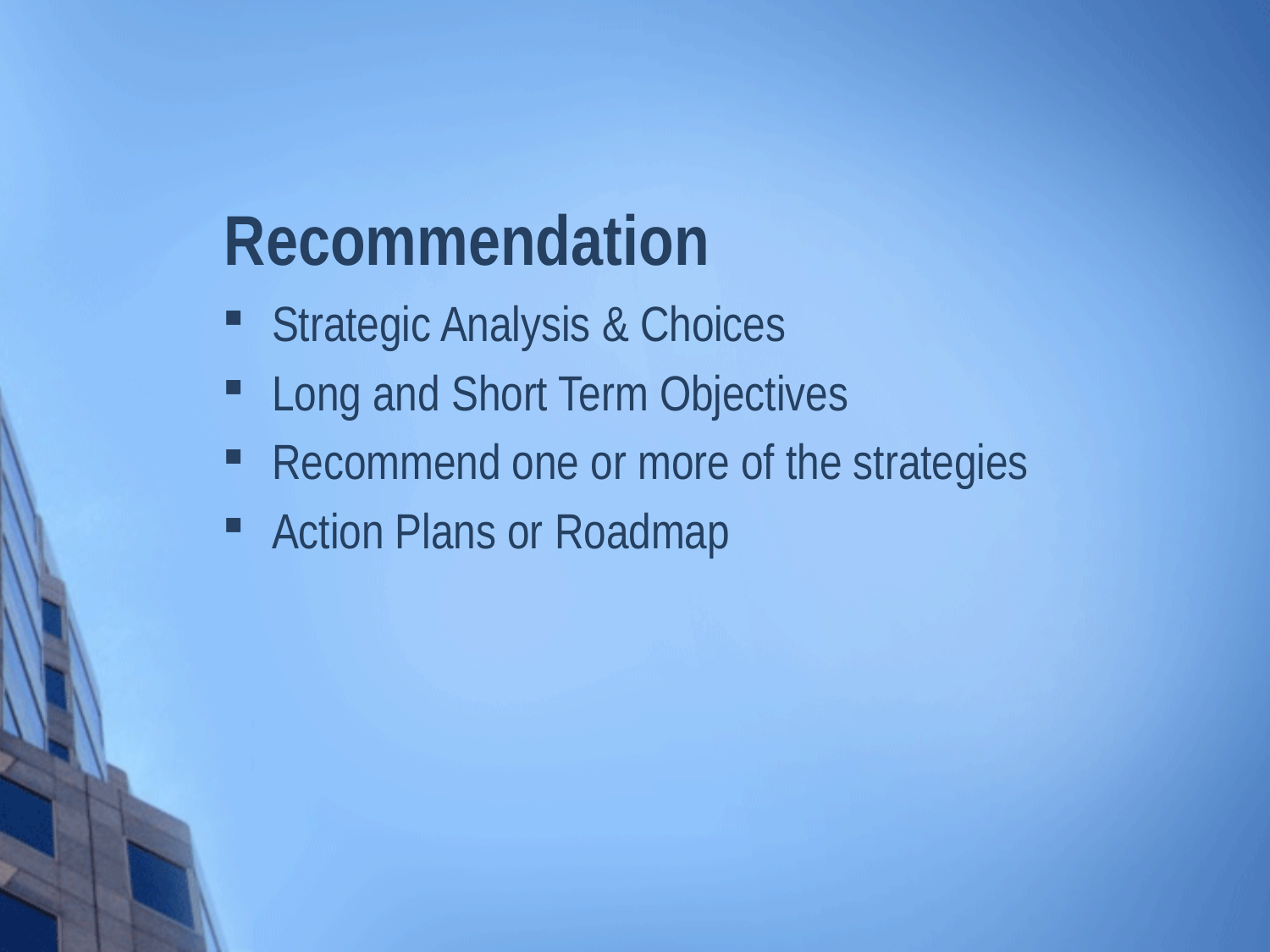

# Recommendation
Strategic Analysis & Choices
Long and Short Term Objectives
Recommend one or more of the strategies
Action Plans or Roadmap